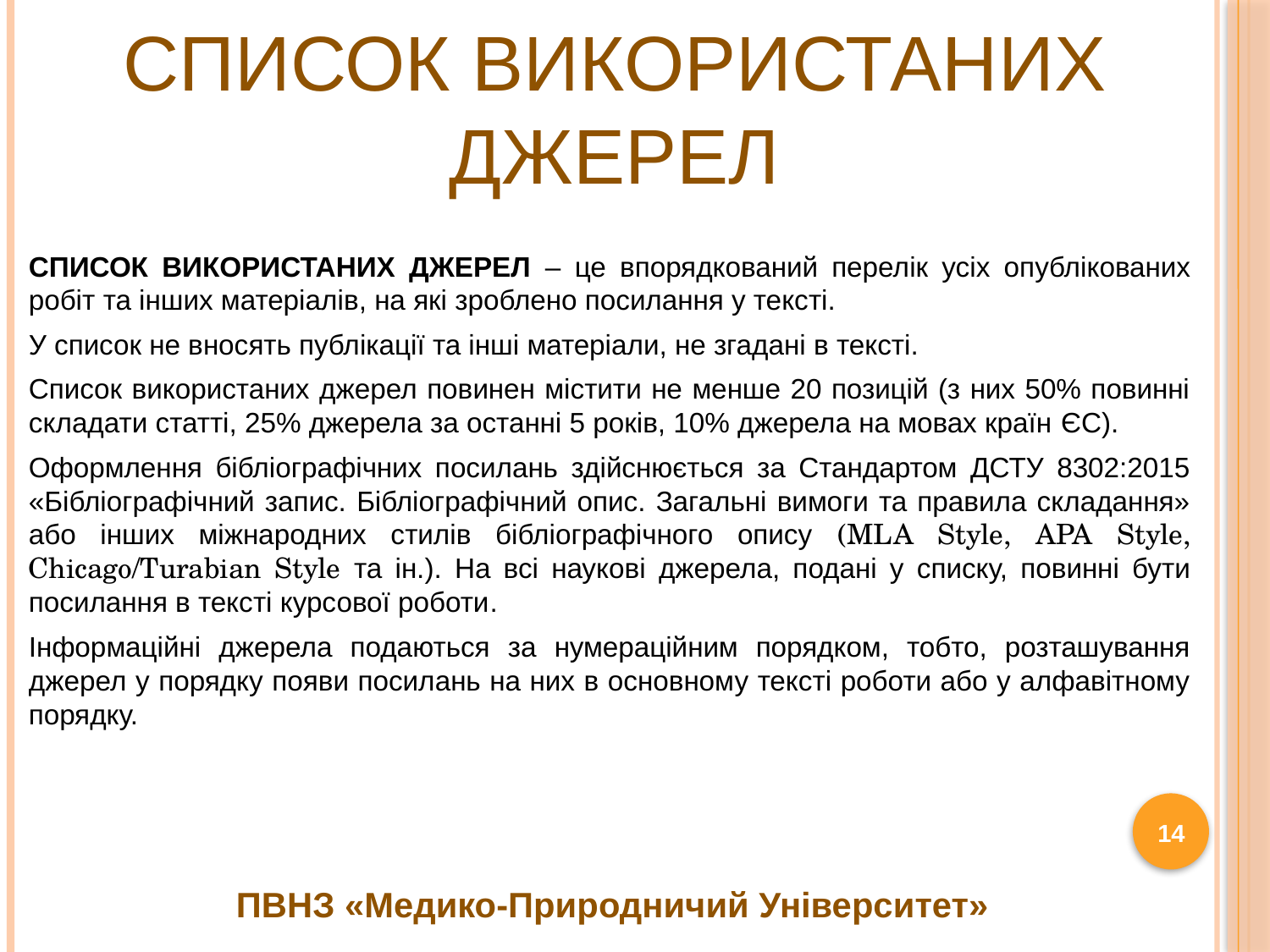

# СПИСОК ВИКОРИСТАНИХ ДЖЕРЕЛ
СПИСОК ВИКОРИСТАНИХ ДЖЕРЕЛ – це впорядкований перелік усіх опублікованих робіт та інших матеріалів, на які зроблено посилання у тексті.
У список не вносять публікації та інші матеріали, не згадані в тексті.
Список використаних джерел повинен містити не менше 20 позицій (з них 50% повинні складати статті, 25% джерела за останні 5 років, 10% джерела на мовах країн ЄС).
Оформлення бібліографічних посилань здійснюється за Стандартом ДСТУ 8302:2015 «Бібліографічний запис. Бібліографічний опис. Загальні вимоги та правила складання» або інших міжнародних стилів бібліографічного опису (MLA Style, APA Style, Chicago/Turabian Style та ін.). На всі наукові джерела, подані у списку, повинні бути посилання в тексті курсової роботи.
Інформаційні джерела подаються за нумераційним порядком, тобто, розташування джерел у порядку появи посилань на них в основному тексті роботи або у алфавітному порядку.
14
ПВНЗ «Медико-Природничий Університет»